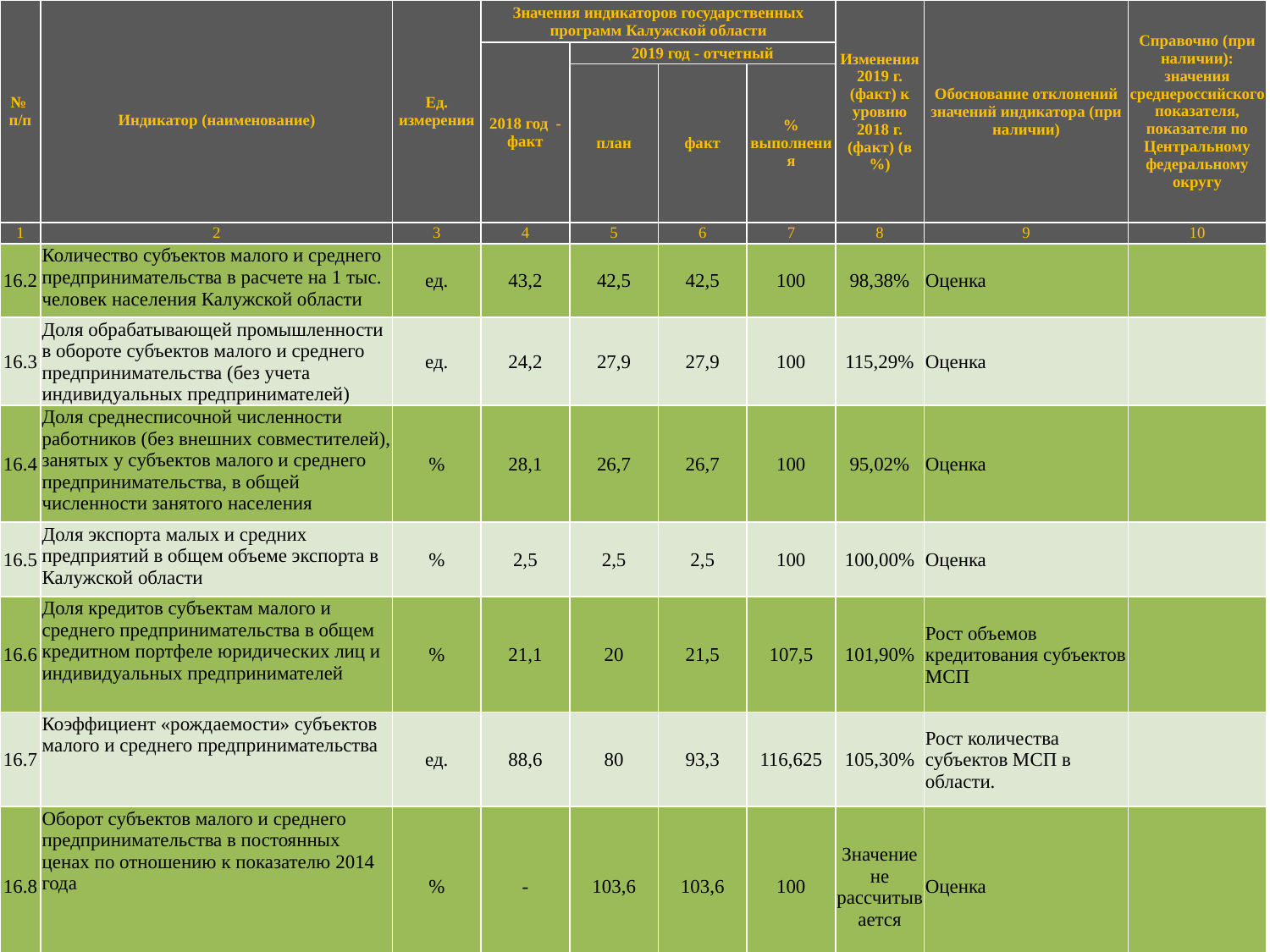

| № п/п | Индикатор (наименование) | Ед. измерения | Значения индикаторов государственных программ Калужской области |  |  |  | Изменения 2019 г. (факт) к уровню 2018 г. (факт) (в %) | Обоснование отклонений значений индикатора (при наличии) | Справочно (при наличии): значения среднероссийского показателя, показателя по Центральному федеральному округу |
| --- | --- | --- | --- | --- | --- | --- | --- | --- | --- |
|  |  |  | 2018 год - факт | 2019 год - отчетный |  |  |  |  |  |
|  |  |  |  | план | факт | % выполнения |  |  |  |
| 1 | 2 | 3 | 4 | 5 | 6 | 7 | 8 | 9 | 10 |
| 16.2 | Количество субъектов малого и среднего предпринимательства в расчете на 1 тыс. человек населения Калужской области | ед. | 43,2 | 42,5 | 42,5 | 100 | 98,38% | Оценка |  |
| 16.3 | Доля обрабатывающей промышленности в обороте субъектов малого и среднего предпринимательства (без учета индивидуальных предпринимателей) | ед. | 24,2 | 27,9 | 27,9 | 100 | 115,29% | Оценка |  |
| 16.4 | Доля среднесписочной численности работников (без внешних совместителей), занятых у субъектов малого и среднего предпринимательства, в общей численности занятого населения | % | 28,1 | 26,7 | 26,7 | 100 | 95,02% | Оценка |  |
| 16.5 | Доля экспорта малых и средних предприятий в общем объеме экспорта в Калужской области | % | 2,5 | 2,5 | 2,5 | 100 | 100,00% | Оценка |  |
| 16.6 | Доля кредитов субъектам малого и среднего предпринимательства в общем кредитном портфеле юридических лиц и индивидуальных предпринимателей | % | 21,1 | 20 | 21,5 | 107,5 | 101,90% | Рост объемов кредитования субъектов МСП |  |
| 16.7 | Коэффициент «рождаемости» субъектов малого и среднего предпринимательства | ед. | 88,6 | 80 | 93,3 | 116,625 | 105,30% | Рост количества субъектов МСП в области. |  |
| 16.8 | Оборот субъектов малого и среднего предпринимательства в постоянных ценах по отношению к показателю 2014 года | % | - | 103,6 | 103,6 | 100 | Значение не рассчитывается | Оценка |  |